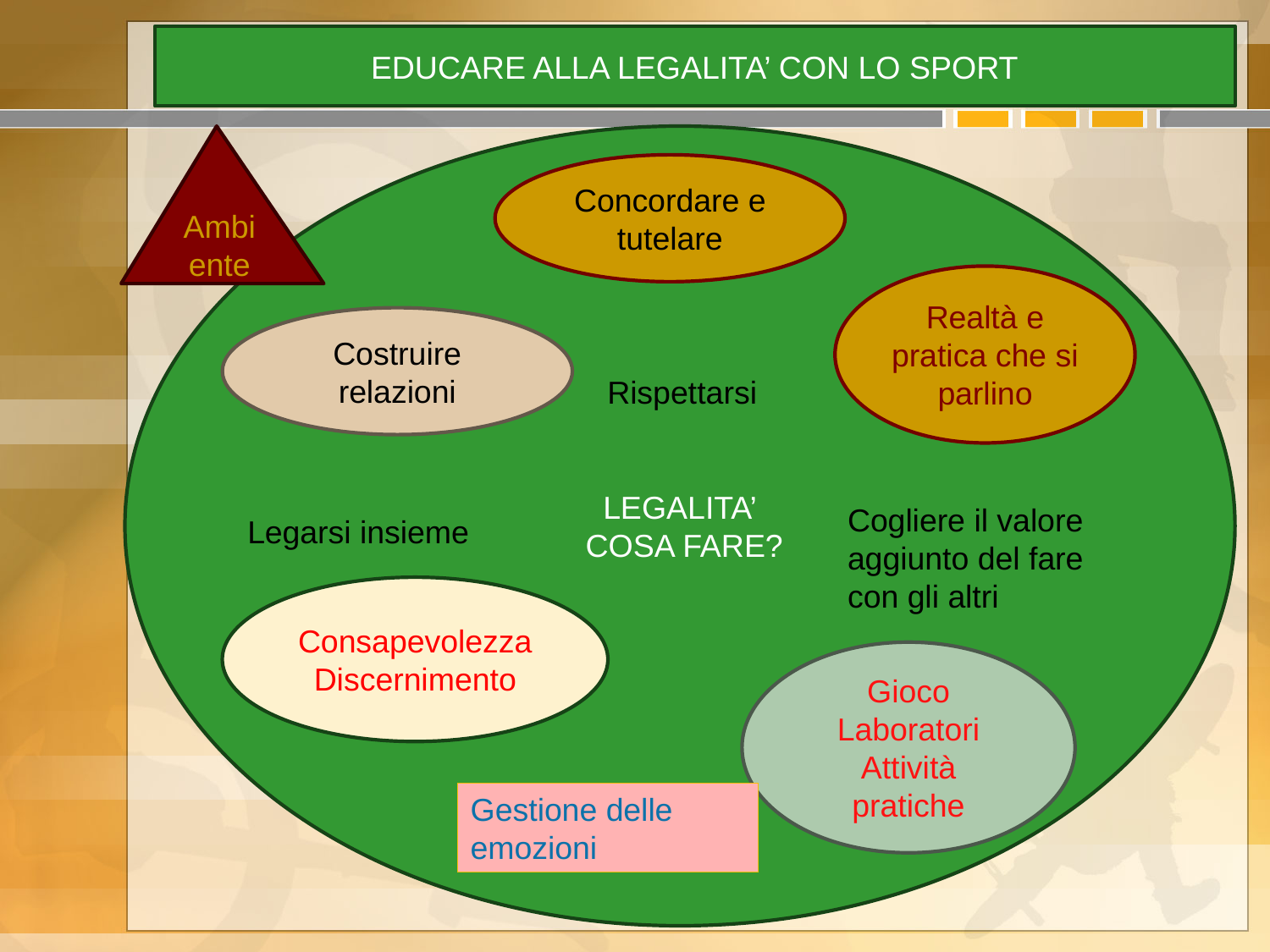

EDUCARE ALLA LEGALITA’ CON LO SPORT
Ambiente
LEGALITA’
 COSA FARE?
Concordare e tutelare
Realtà e pratica che si parlino
Costruire relazioni
Rispettarsi
Cogliere il valore aggiunto del fare con gli altri
Legarsi insieme
Consapevolezza
Discernimento
Gioco
Laboratori
Attività pratiche
Gestione delle emozioni